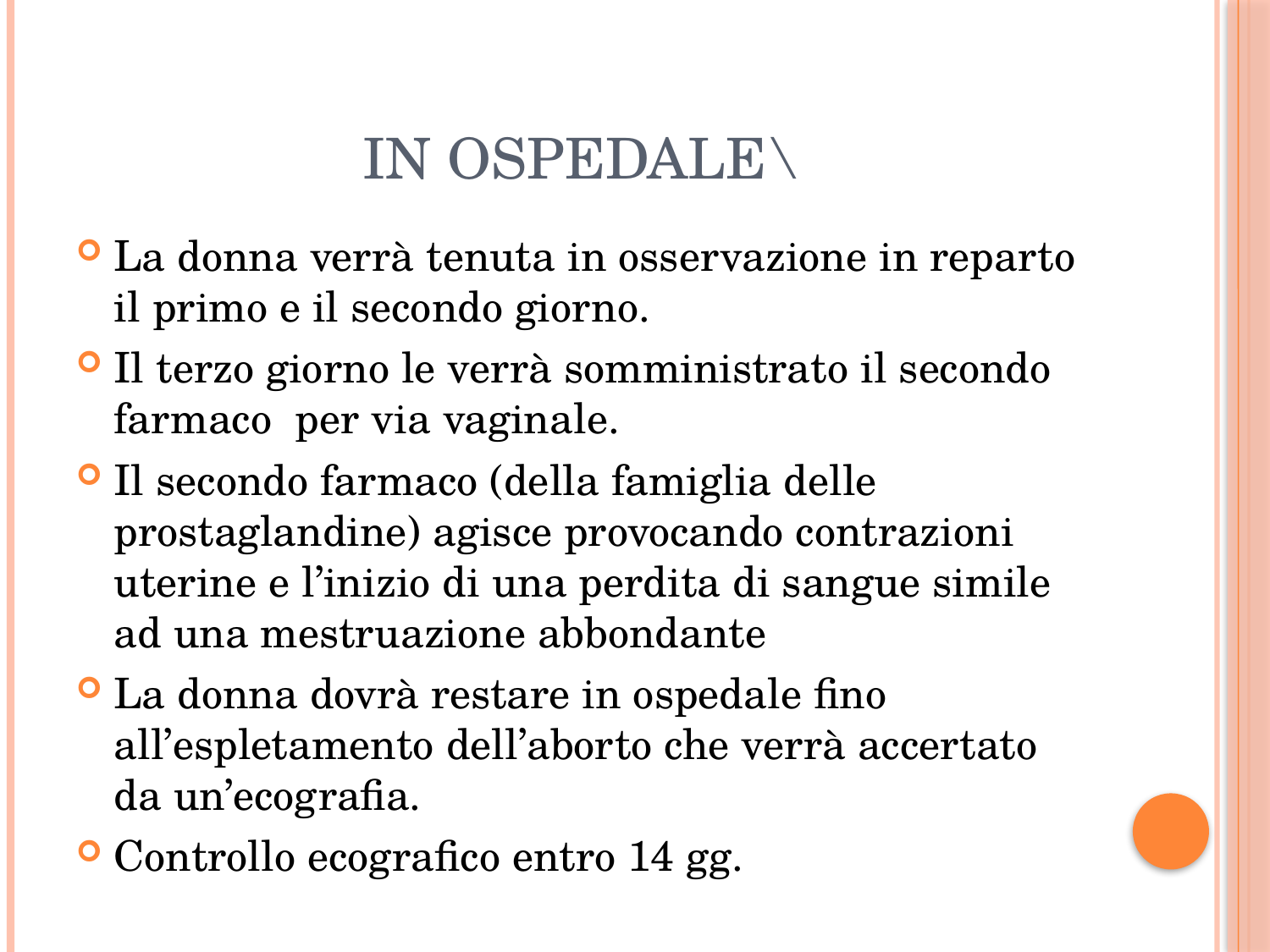

# In ospedale\
La donna verrà tenuta in osservazione in reparto il primo e il secondo giorno.
Il terzo giorno le verrà somministrato il secondo farmaco  per via vaginale.
Il secondo farmaco (della famiglia delle prostaglandine) agisce provocando contrazioni uterine e l’inizio di una perdita di sangue simile ad una mestruazione abbondante
La donna dovrà restare in ospedale fino all’espletamento dell’aborto che verrà accertato da un’ecografia.
Controllo ecografico entro 14 gg.